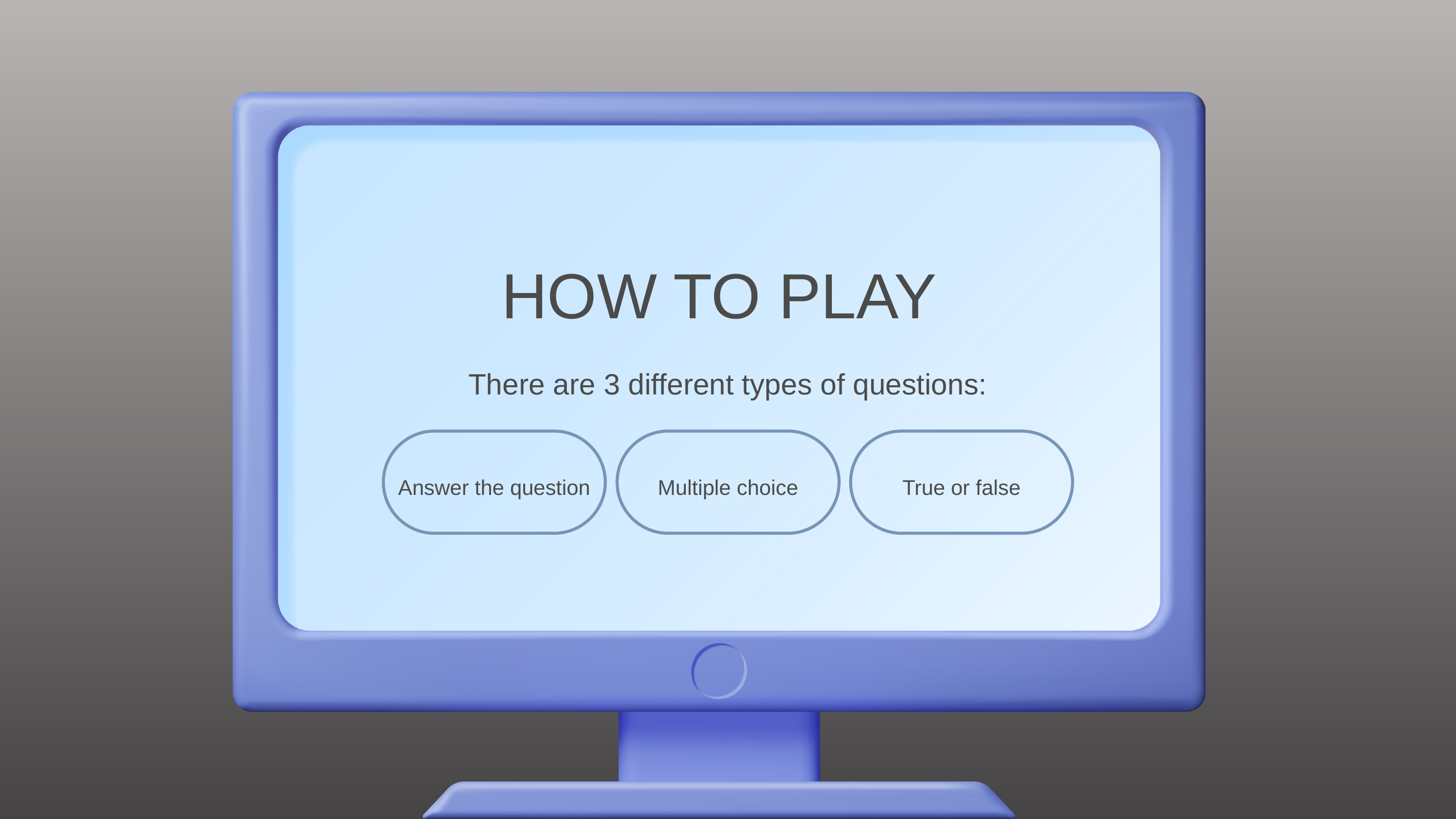

HOW TO PLAY
There are 3 different types of questions:

Answer the question

Multiple choice

True or false